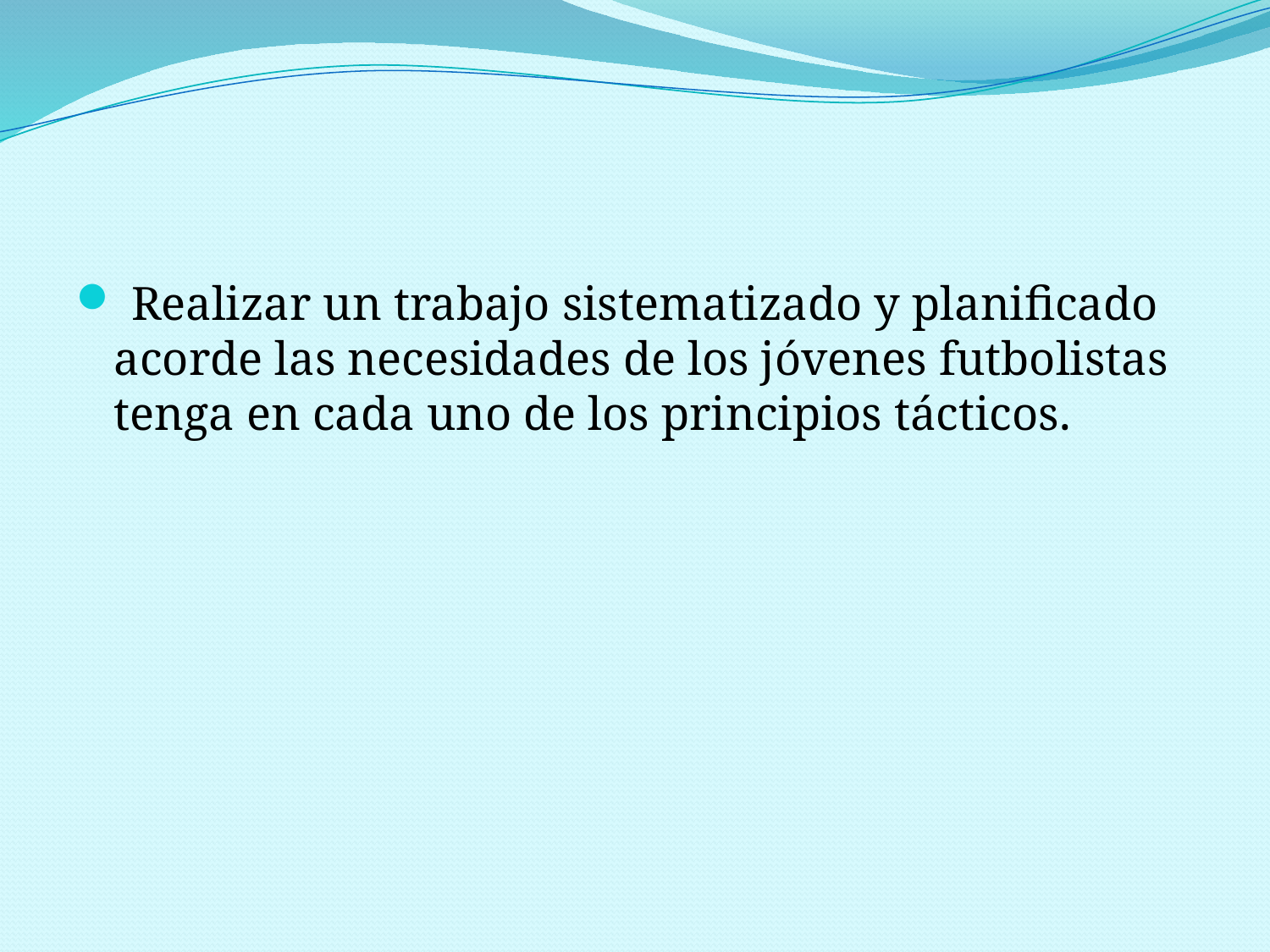

#
 Realizar un trabajo sistematizado y planificado acorde las necesidades de los jóvenes futbolistas tenga en cada uno de los principios tácticos.